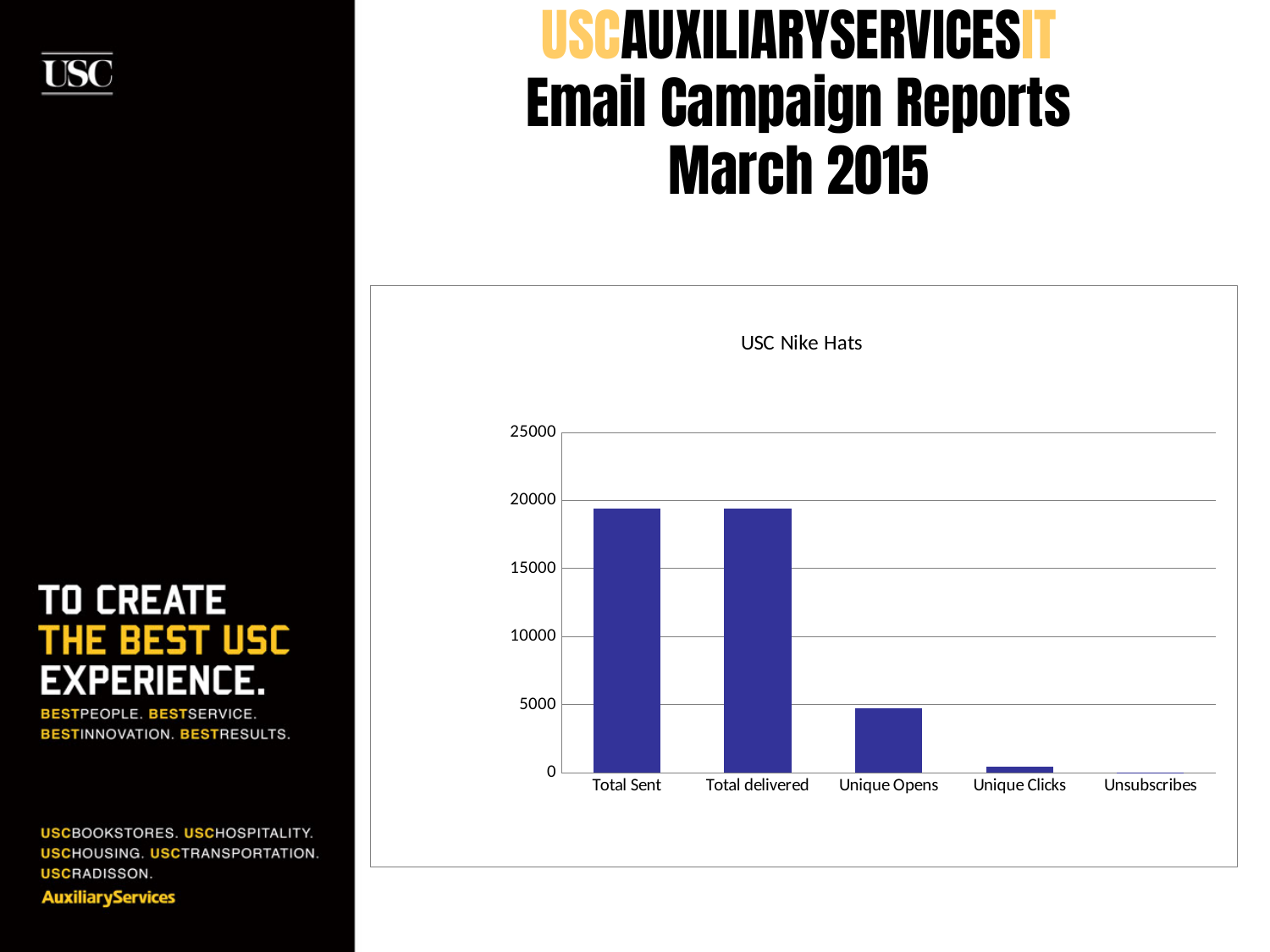

# USCAUXILIARYSERVICESIT Email Campaign Reports March 2015

### Chart: USC Nike Hats

| Category | BKS List (segment) |
|---|---|
| Total Sent | 19393.0 |
| Total delivered | 19370.0 |
| Unique Opens | 4725.0 |
| Unique Clicks | 435.0 |
| Unsubscribes | 19.0 |